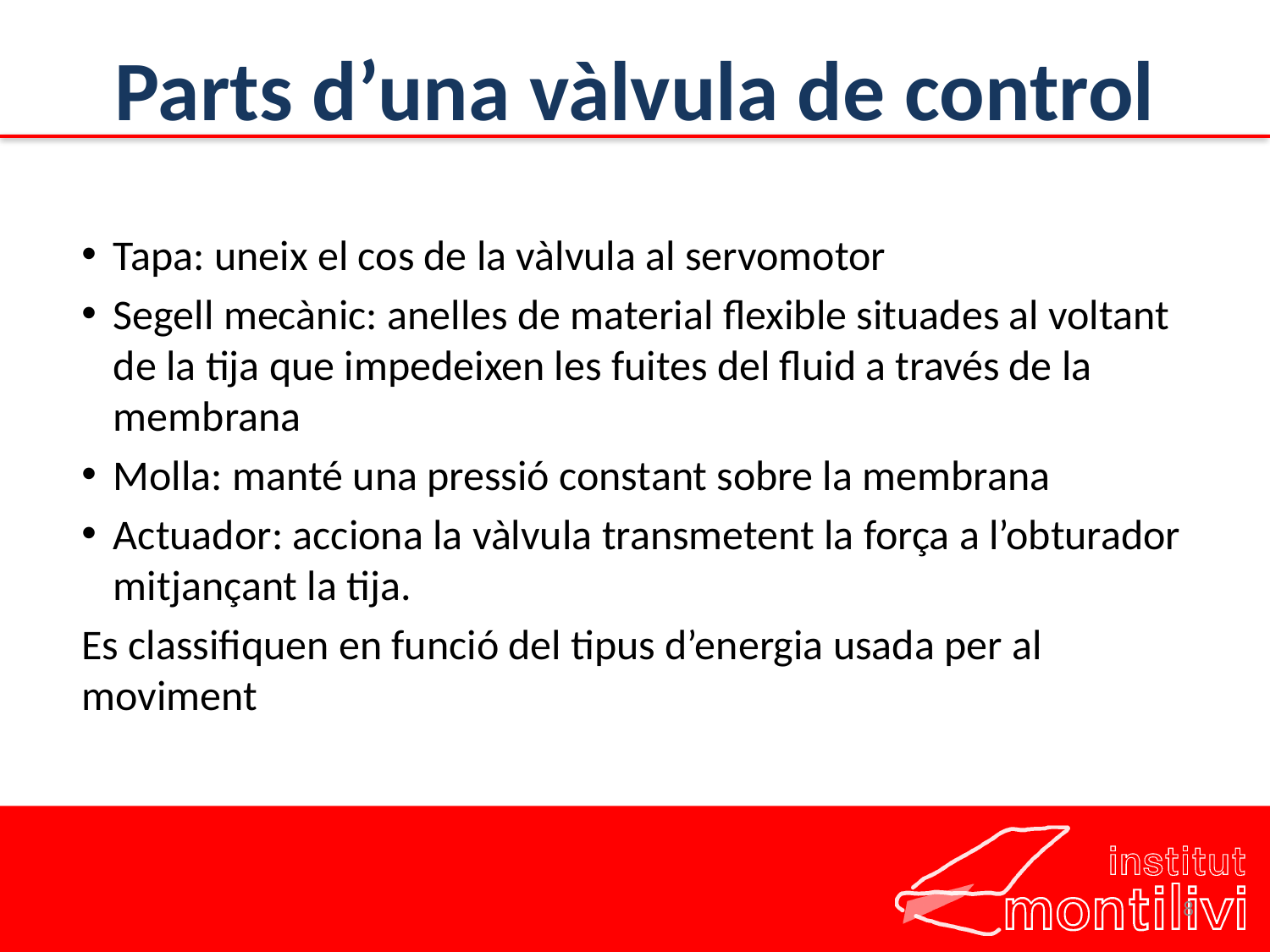

# Parts d’una vàlvula de control
Tapa: uneix el cos de la vàlvula al servomotor
Segell mecànic: anelles de material flexible situades al voltant de la tija que impedeixen les fuites del fluid a través de la membrana
Molla: manté una pressió constant sobre la membrana
Actuador: acciona la vàlvula transmetent la força a l’obturador mitjançant la tija.
Es classifiquen en funció del tipus d’energia usada per al moviment

8